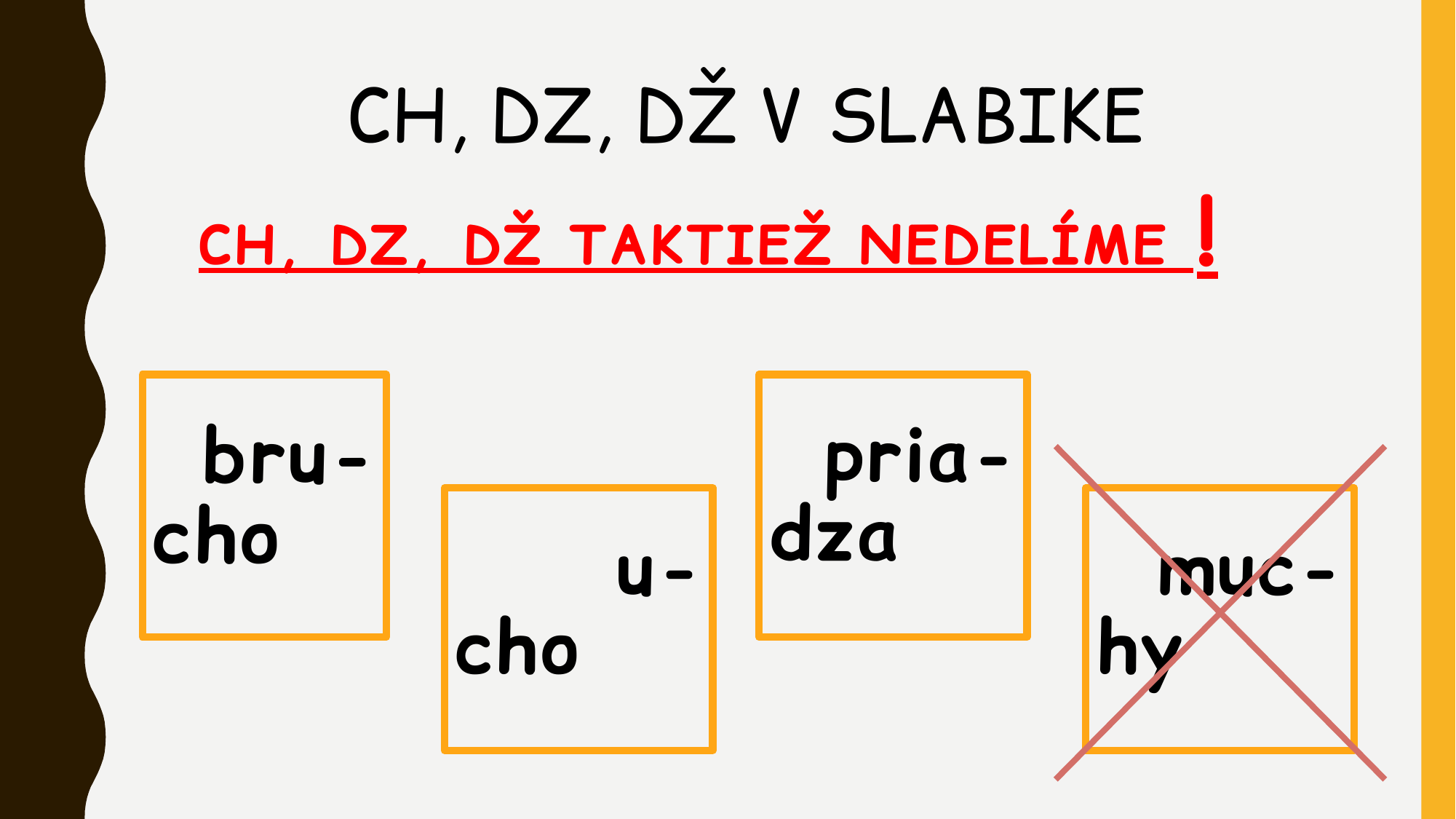

CH, DZ, DŽ V SLABIKE
CH, DZ, DŽ taktiež nedelíme !

pria-
dza

bru-
cho

muc-
hy

u-
cho